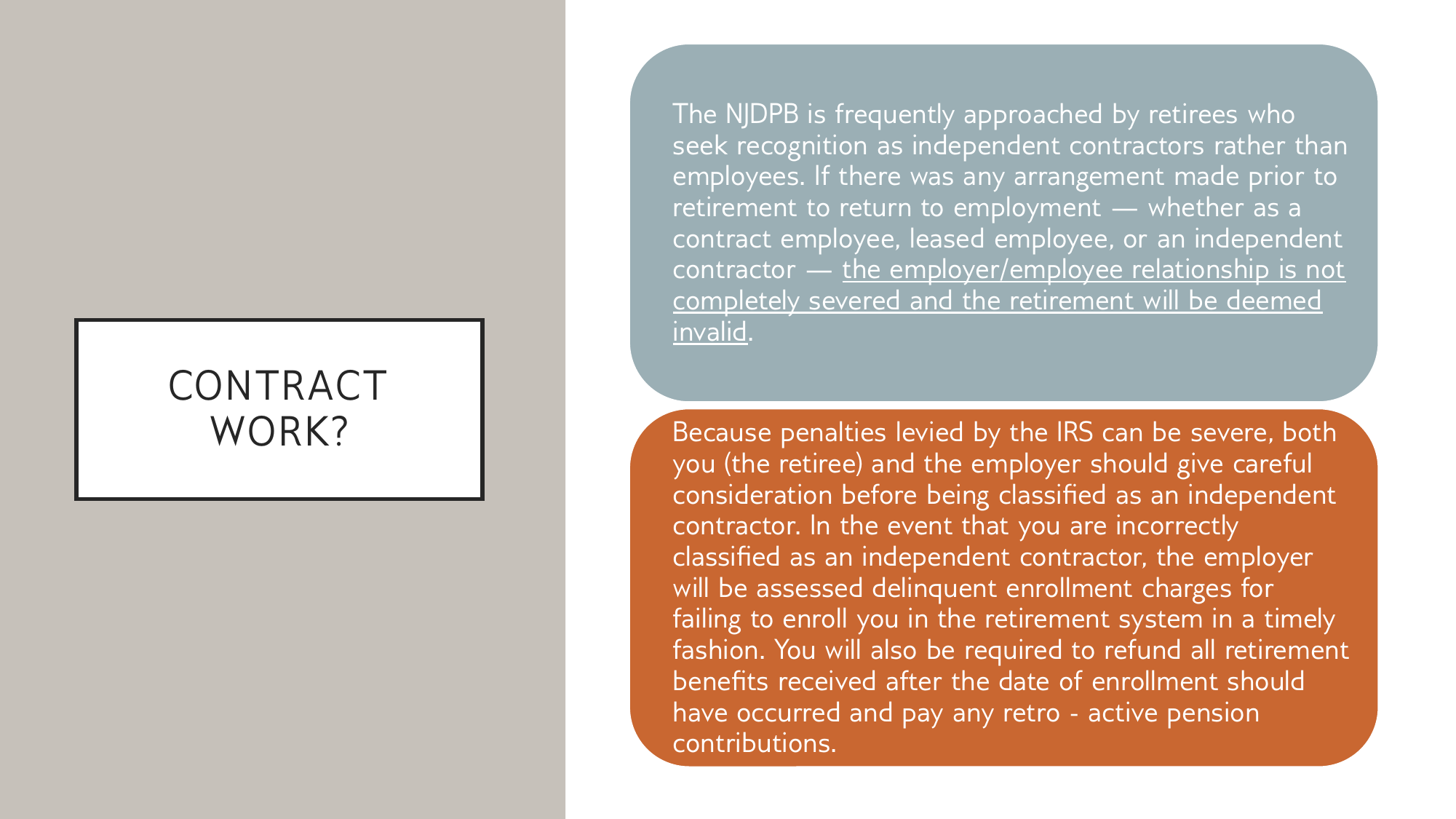

The NJDPB is frequently approached by retirees who seek recognition as independent contractors rather than employees. If there was any arrangement made prior to retirement to return to employment — whether as a contract employee, leased employee, or an independent contractor — the employer/employee relationship is not completely severed and the retirement will be deemed invalid.
Because penalties levied by the IRS can be severe, both you (the retiree) and the employer should give careful consideration before being classified as an independent contractor. In the event that you are incorrectly classified as an independent contractor, the employer will be assessed delinquent enrollment charges for failing to enroll you in the retirement system in a timely fashion. You will also be required to refund all retirement benefits received after the date of enrollment should have occurred and pay any retro - active pension contributions.
# CONTRACT WORK?